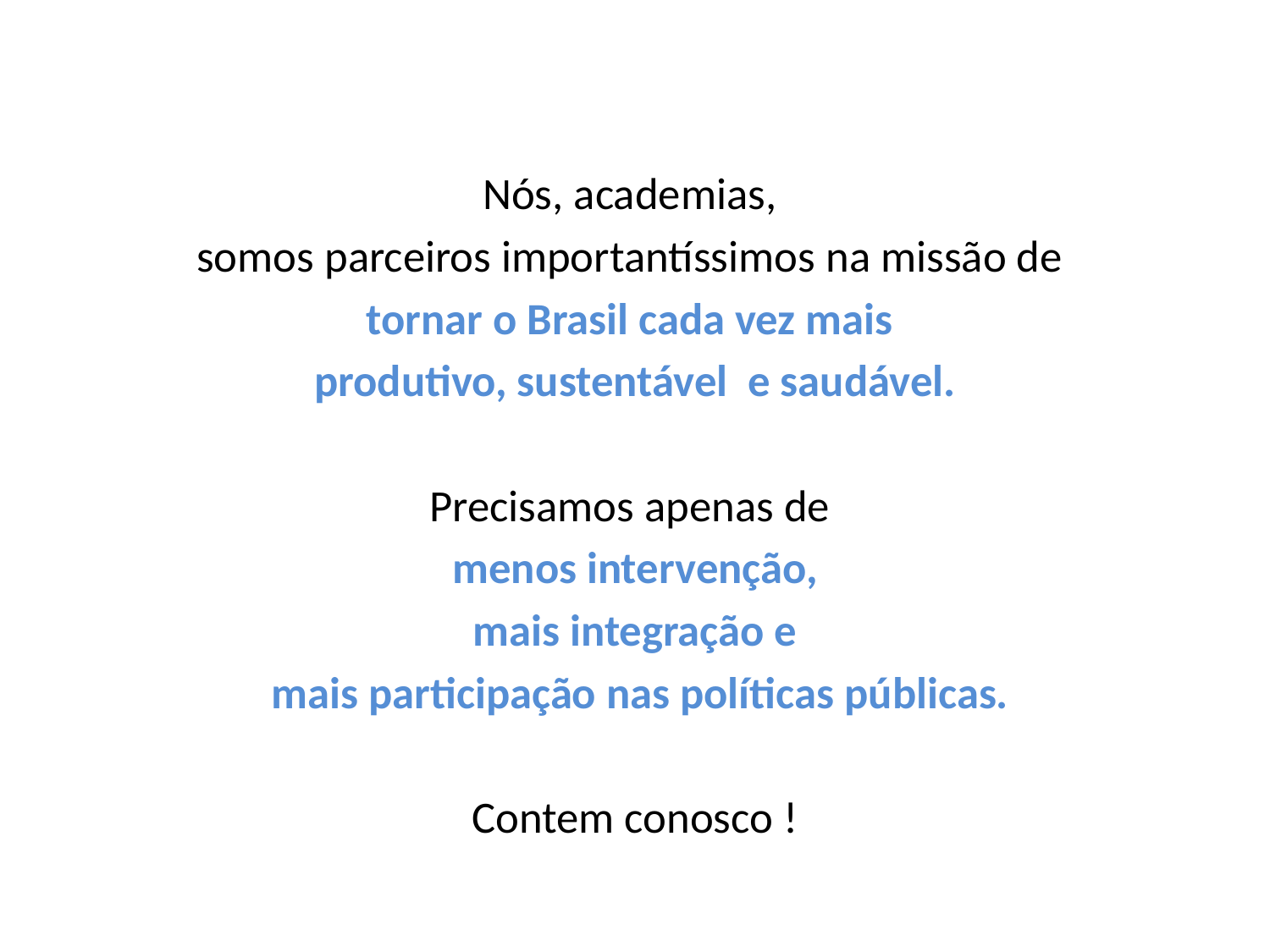

Nós, academias,
somos parceiros importantíssimos na missão de
tornar o Brasil cada vez mais
produtivo, sustentável  e saudável.

Precisamos apenas de
menos intervenção,
mais integração e
 mais participação nas políticas públicas.

Contem conosco !